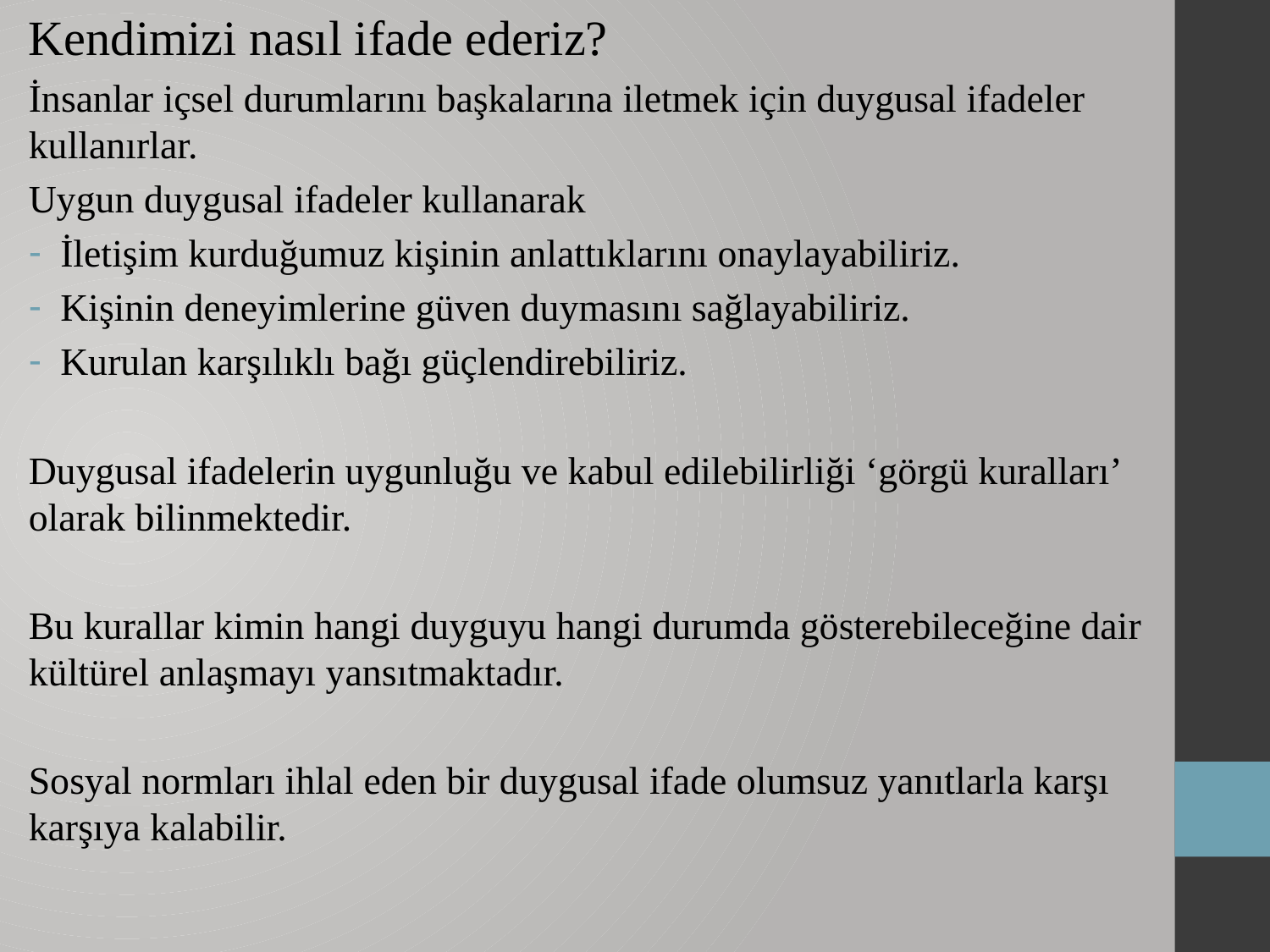

Kendimizi nasıl ifade ederiz?
İnsanlar içsel durumlarını başkalarına iletmek için duygusal ifadeler kullanırlar.
Uygun duygusal ifadeler kullanarak
İletişim kurduğumuz kişinin anlattıklarını onaylayabiliriz.
Kişinin deneyimlerine güven duymasını sağlayabiliriz.
Kurulan karşılıklı bağı güçlendirebiliriz.

Duygusal ifadelerin uygunluğu ve kabul edilebilirliği ‘görgü kuralları’ olarak bilinmektedir.

Bu kurallar kimin hangi duyguyu hangi durumda gösterebileceğine dair kültürel anlaşmayı yansıtmaktadır.

Sosyal normları ihlal eden bir duygusal ifade olumsuz yanıtlarla karşı karşıya kalabilir.